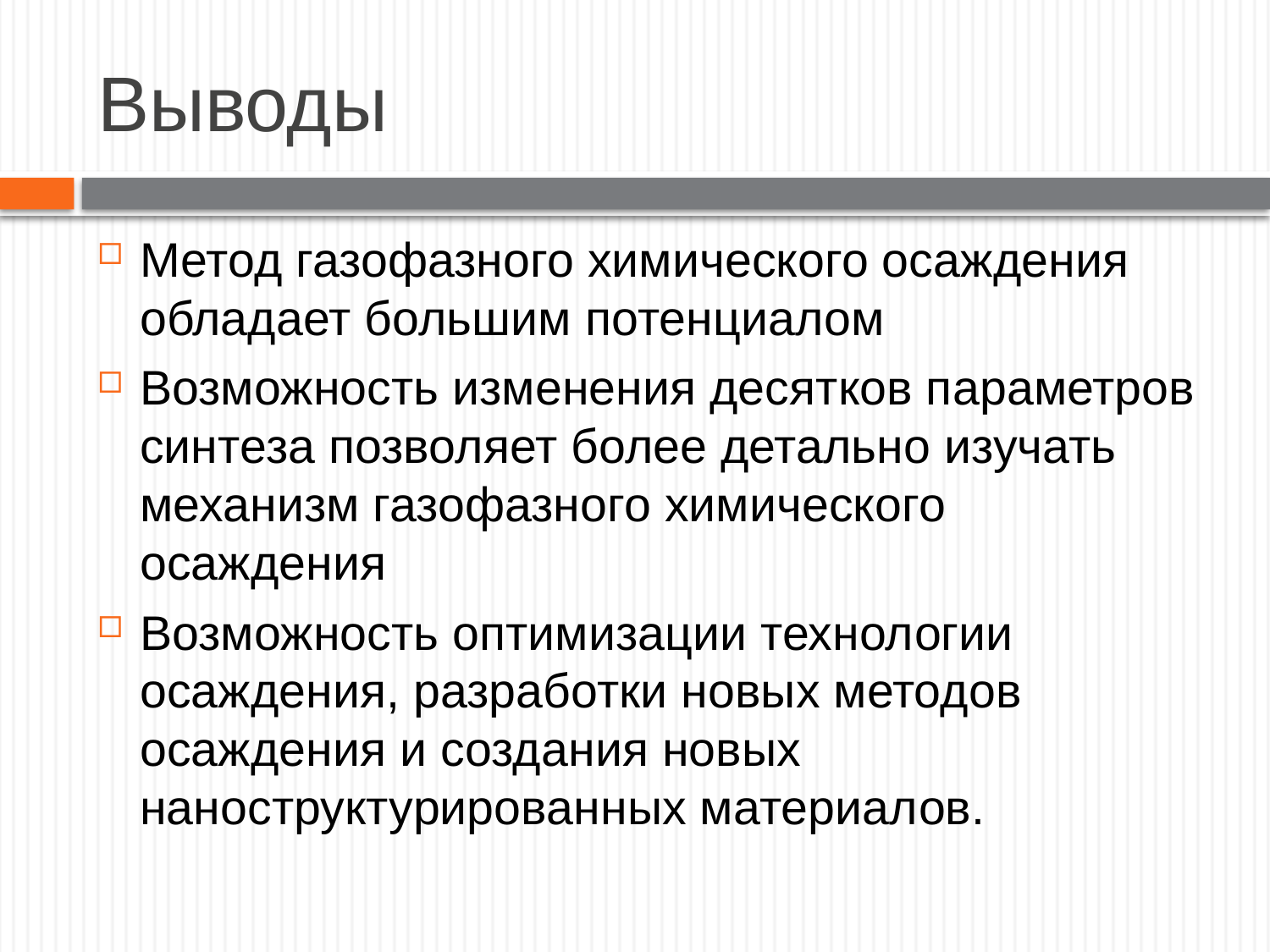

# Выводы
Метод газофазного химического осаждения обладает большим потенциалом
Возможность изменения десятков параметров синтеза позволяет более детально изучать механизм газофазного химического осаждения
Возможность оптимизации технологии осаждения, разработки новых методов осаждения и создания новых наноструктурированных материалов.